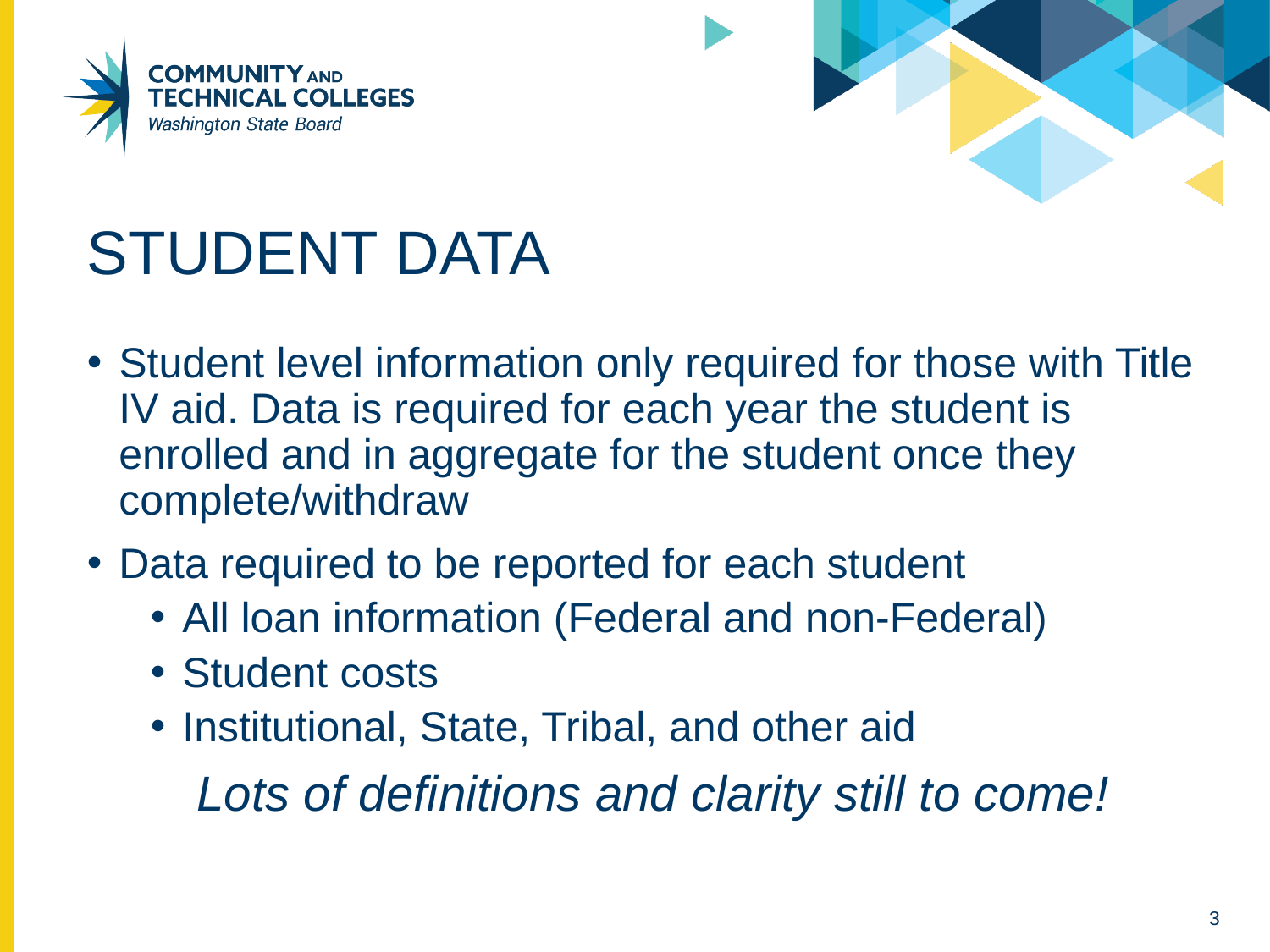

# Student data
Student level information only required for those with Title IV aid. Data is required for each year the student is enrolled and in aggregate for the student once they complete/withdraw
Data required to be reported for each student
All loan information (Federal and non-Federal)
Student costs
Institutional, State, Tribal, and other aid
Lots of definitions and clarity still to come!
3